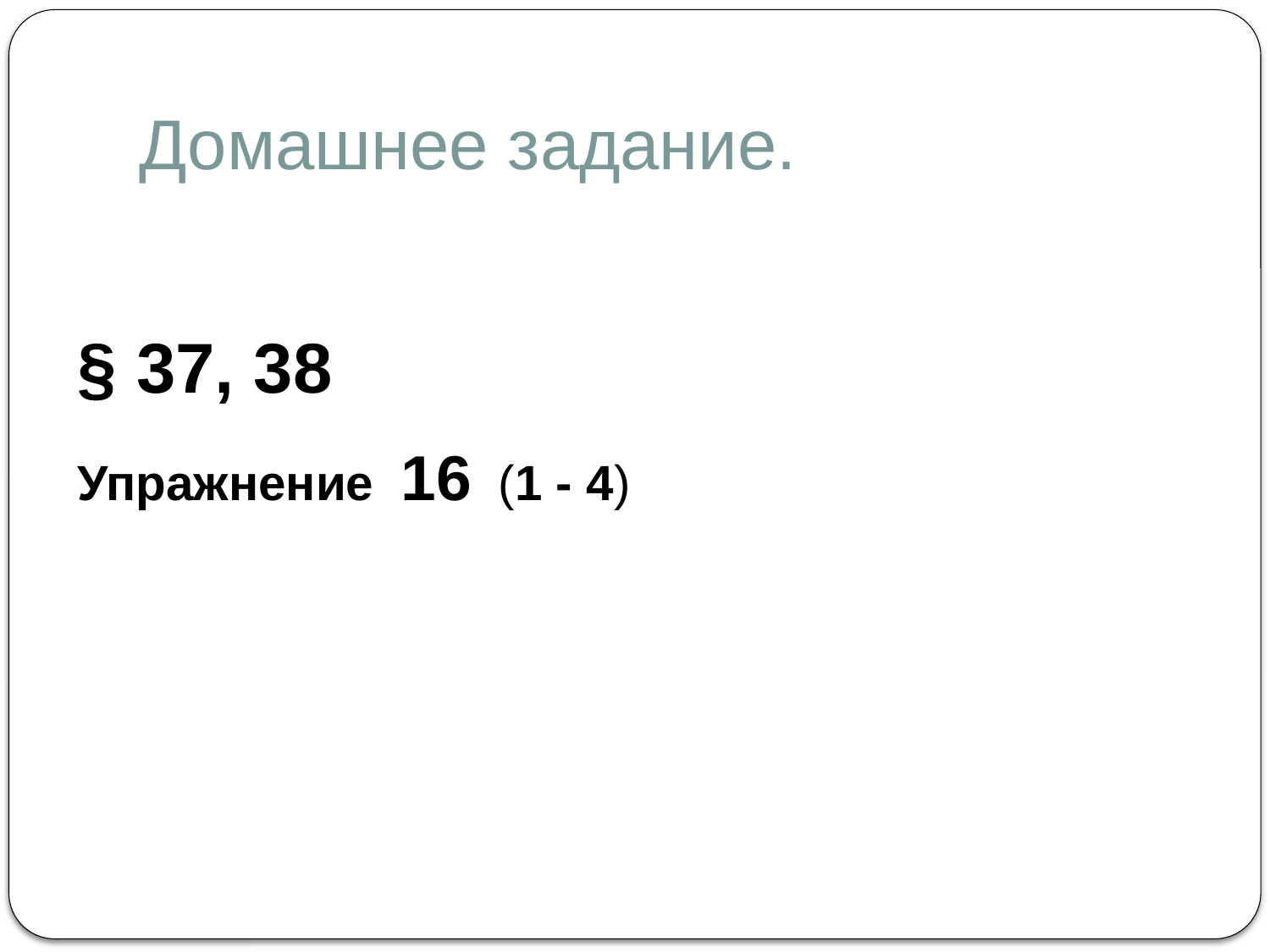

# Домашнее задание.
§ 37, 38
Упражнение  16 (1 - 4)